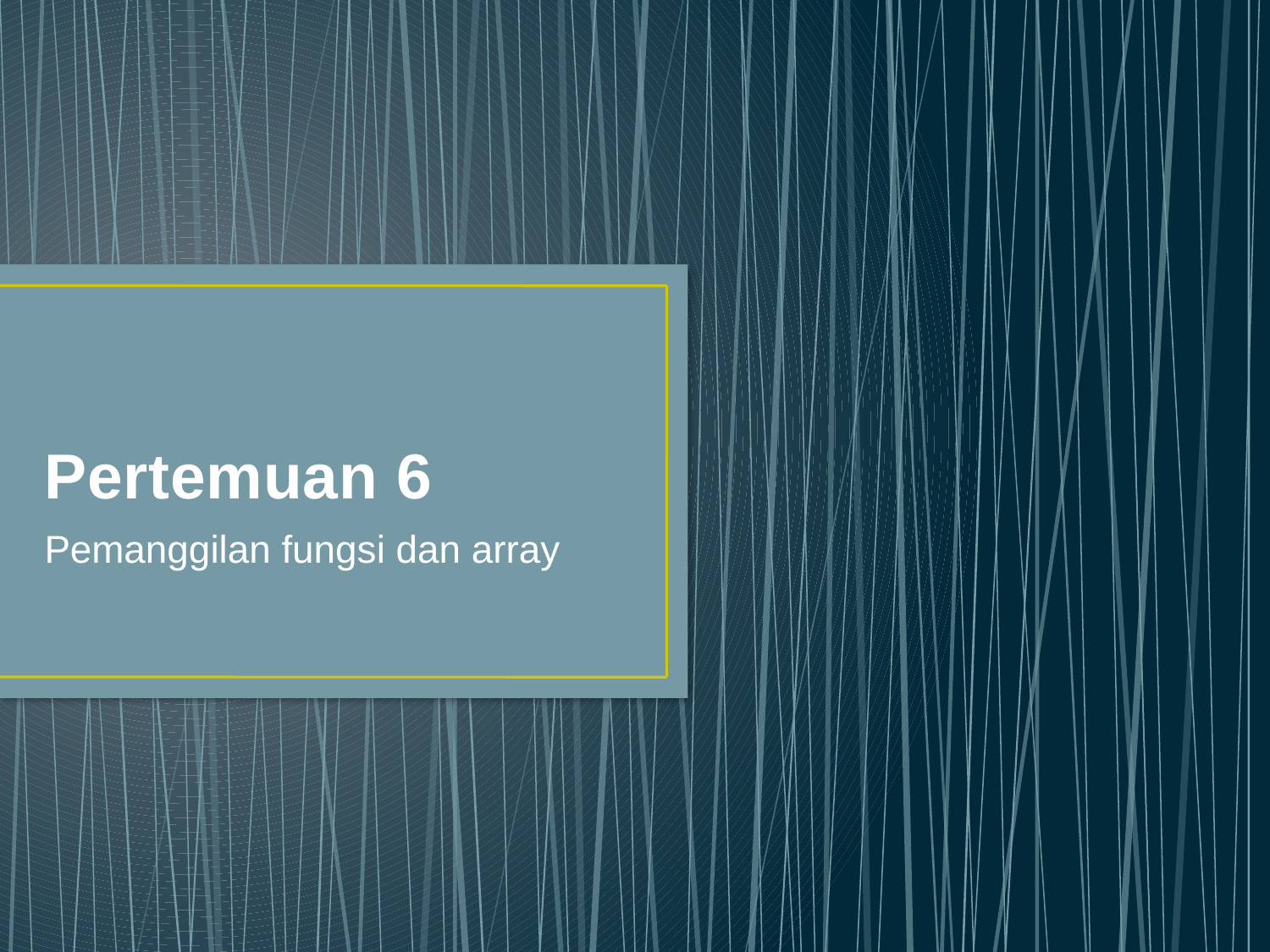

# Pertemuan 6
Pemanggilan fungsi dan array